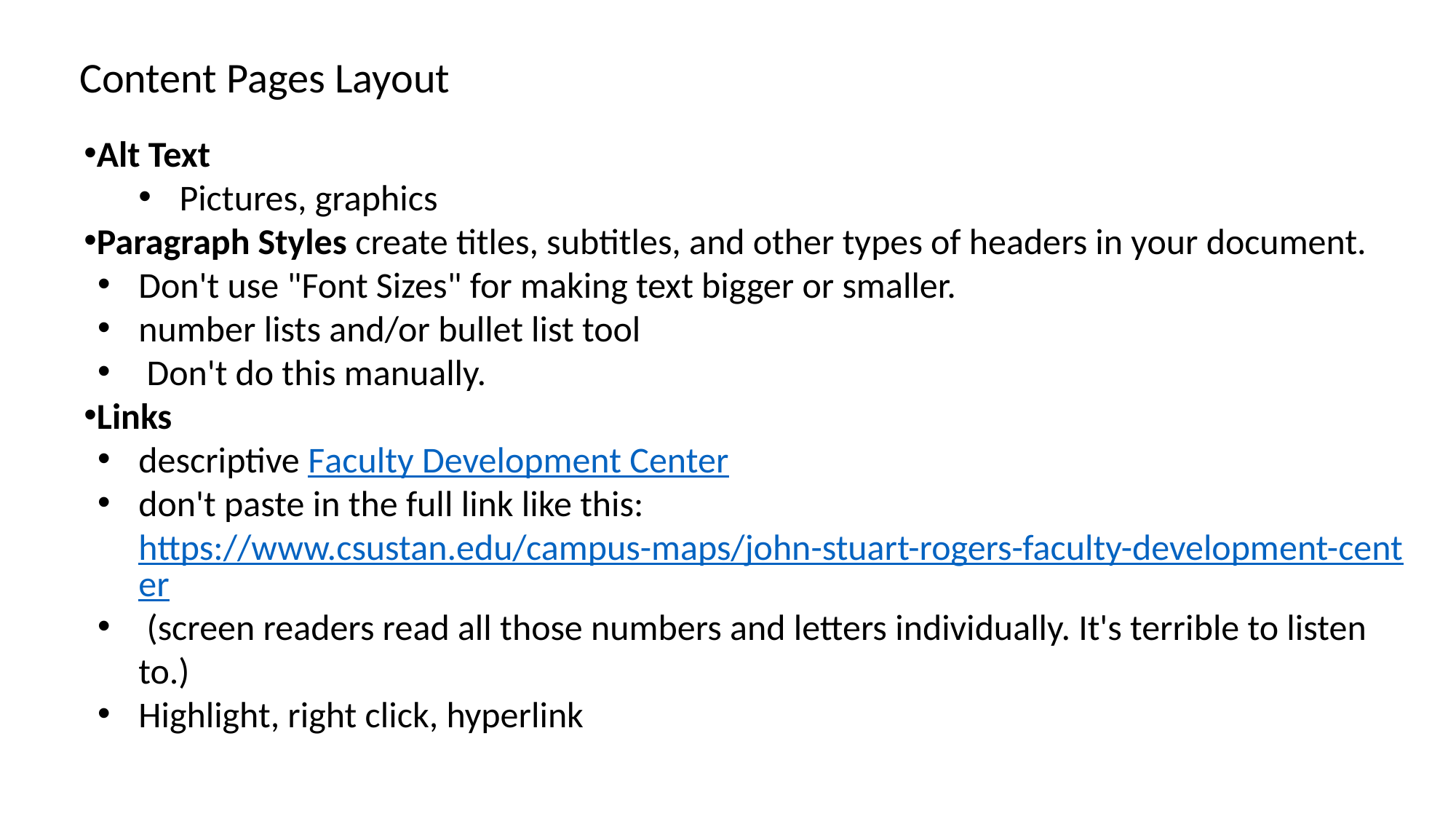

Content Pages Layout
Alt Text
Pictures, graphics
Paragraph Styles create titles, subtitles, and other types of headers in your document.
Don't use "Font Sizes" for making text bigger or smaller.
number lists and/or bullet list tool
 Don't do this manually.
Links
descriptive Faculty Development Center
don't paste in the full link like this: https://www.csustan.edu/campus-maps/john-stuart-rogers-faculty-development-center
 (screen readers read all those numbers and letters individually. It's terrible to listen to.)
Highlight, right click, hyperlink